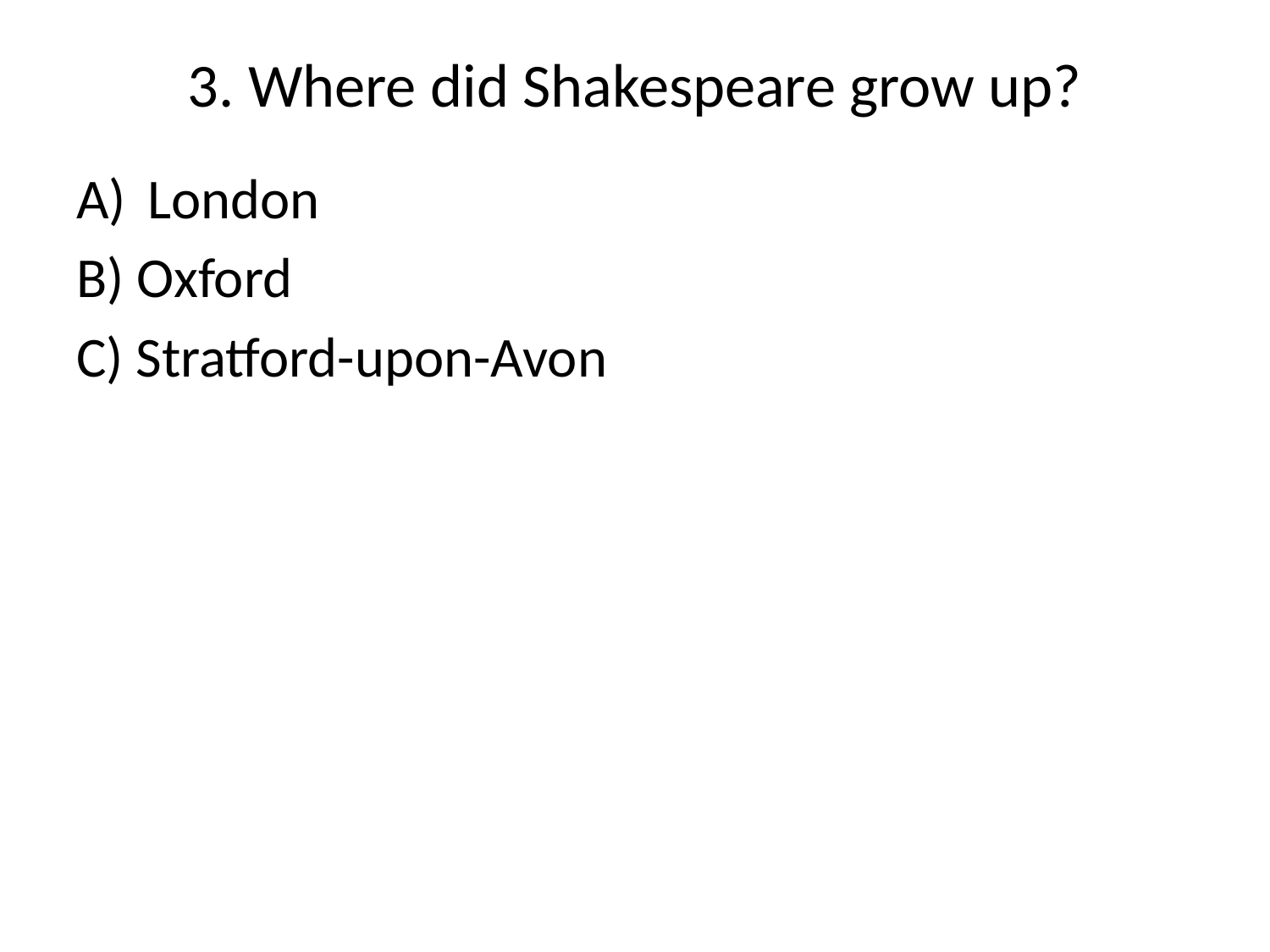

# 3. Where did Shakespeare grow up?
London
B) Oxford
C) Stratford-upon-Avon